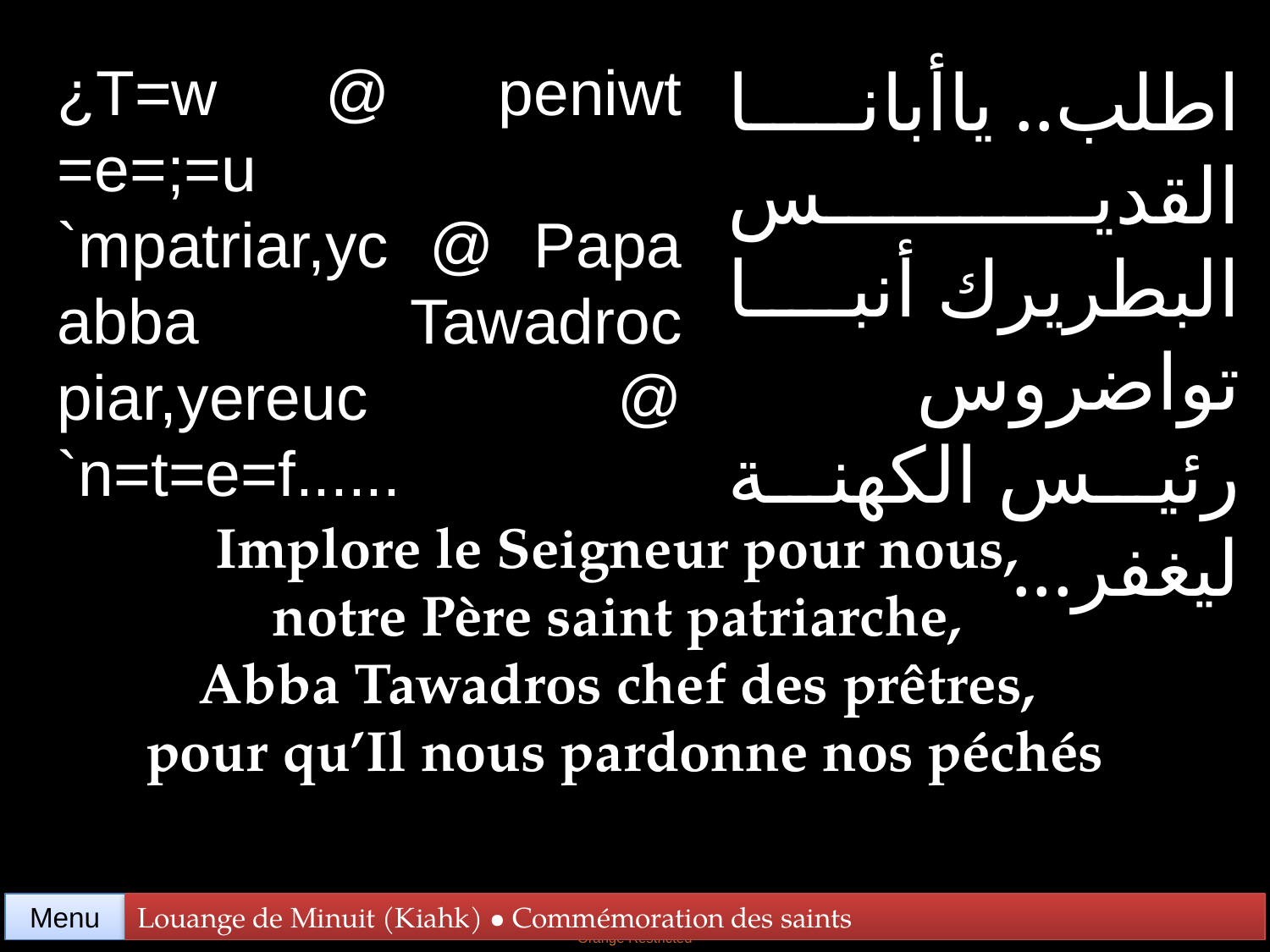

¿T=w @ peniwt =e=;=u                  `mpatriar,yc @ Papa abba Tawadroc piar,yereuc @ `n=t=e=f......
اطلب.. ياأبانا القديس البطريرك أنبا تواضروس رئيس الكهنة ليغفر...
Implore le Seigneur pour nous,
notre Père saint patriarche,
Abba Tawadros chef des prêtres,
pour qu’Il nous pardonne nos péchés
Menu
Louange de Minuit (Kiahk) • Commémoration des saints